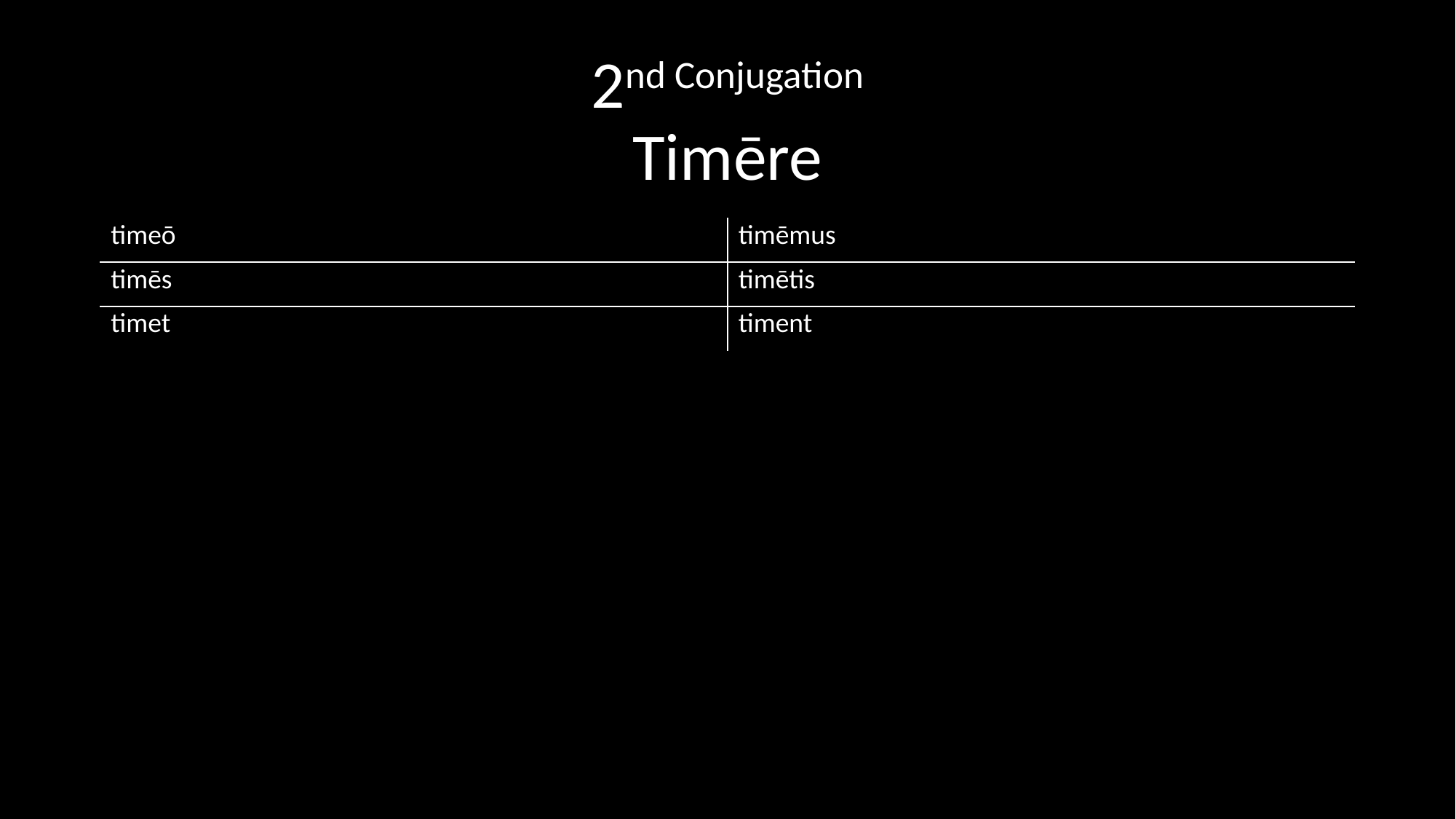

# 2nd Conjugation Timēre
| timeō | timēmus |
| --- | --- |
| timēs | timētis |
| timet | timent |